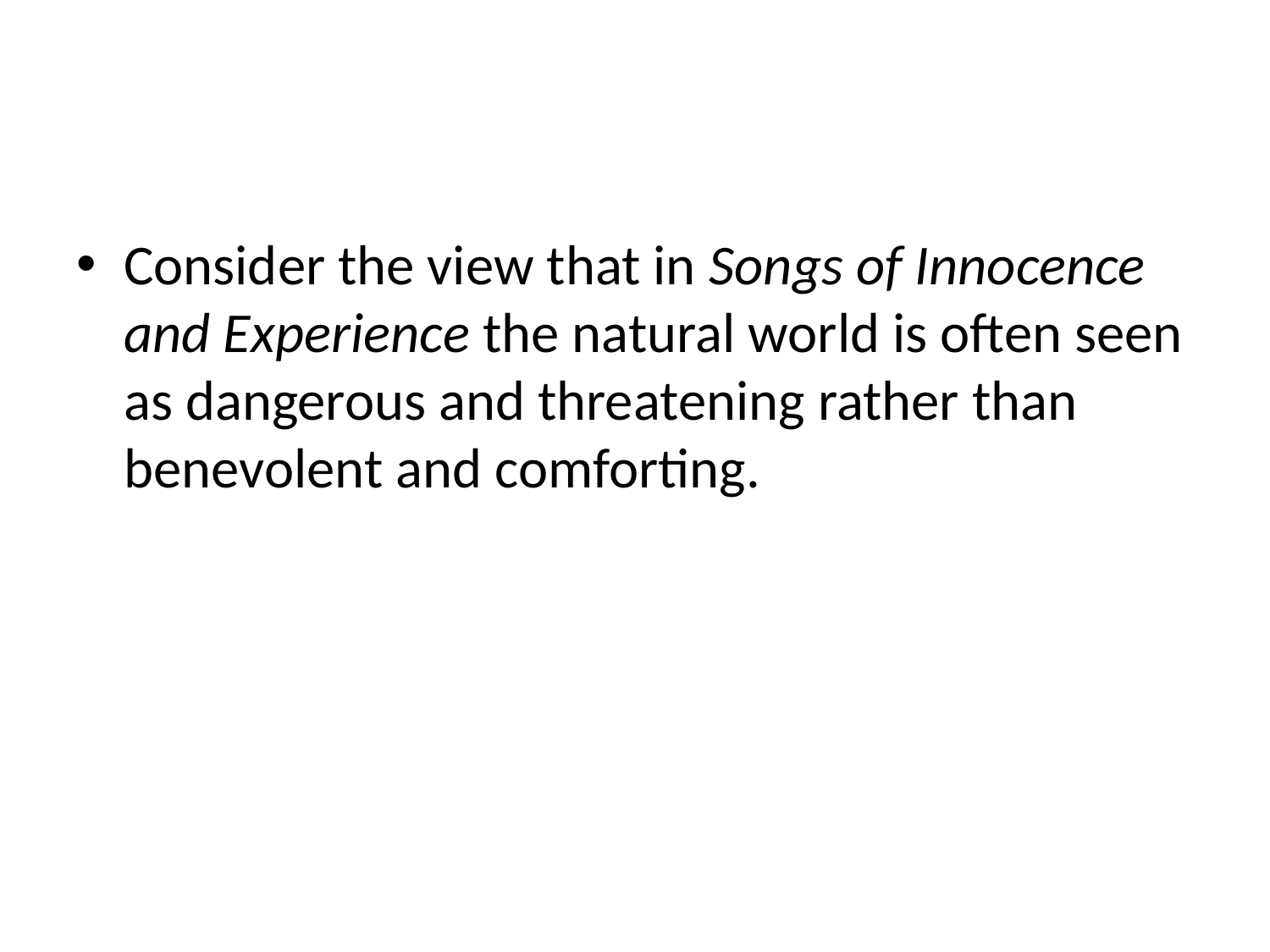

#
Consider the view that in Songs of Innocence and Experience the natural world is often seen as dangerous and threatening rather than benevolent and comforting.